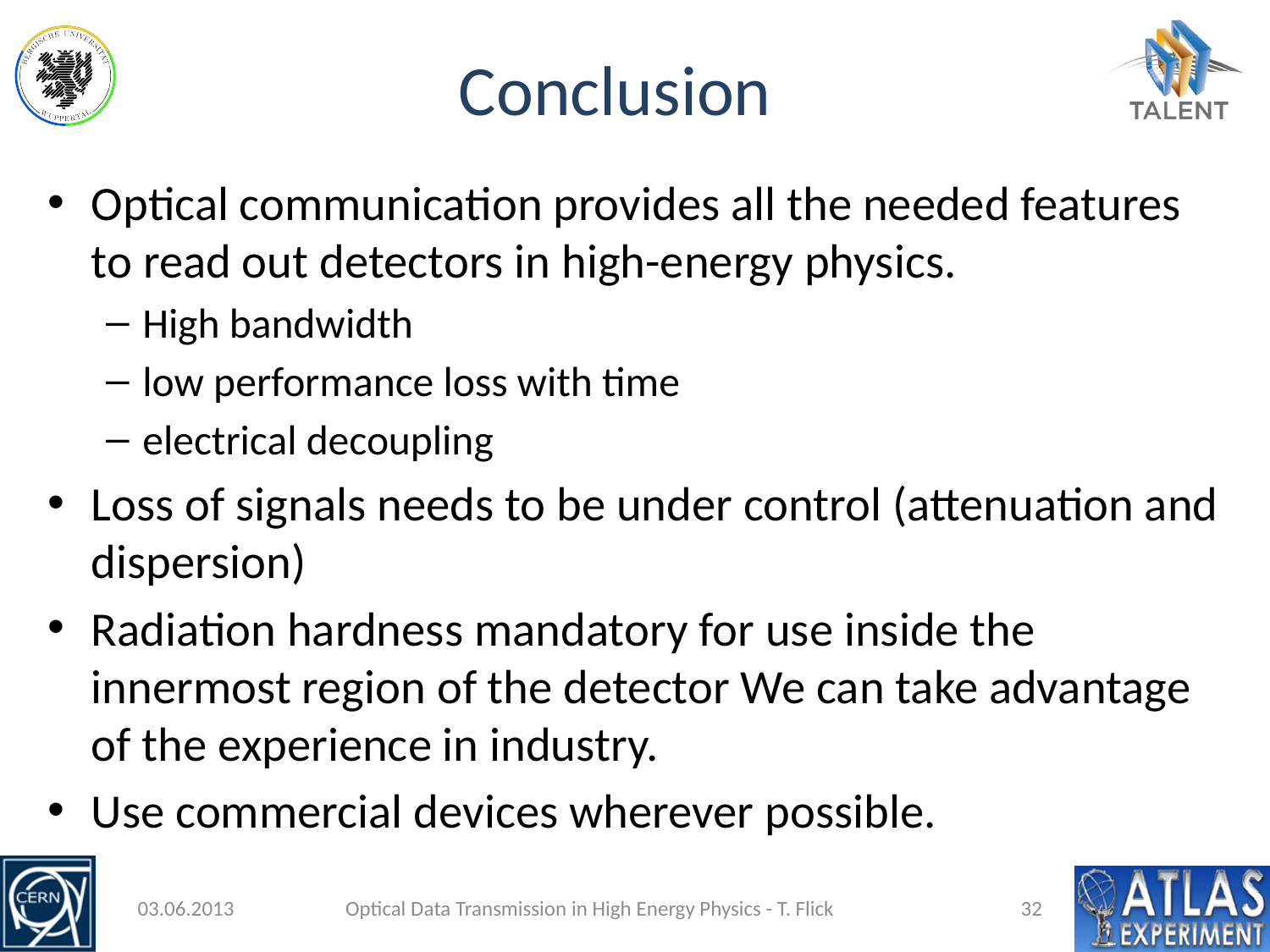

# Conclusion
Optical communication provides all the needed features to read out detectors in high-energy physics.
High bandwidth
low performance loss with time
electrical decoupling
Loss of signals needs to be under control (attenuation and dispersion)
Radiation hardness mandatory for use inside the innermost region of the detector We can take advantage of the experience in industry.
Use commercial devices wherever possible.
03.06.2013
Optical Data Transmission in High Energy Physics - T. Flick
32